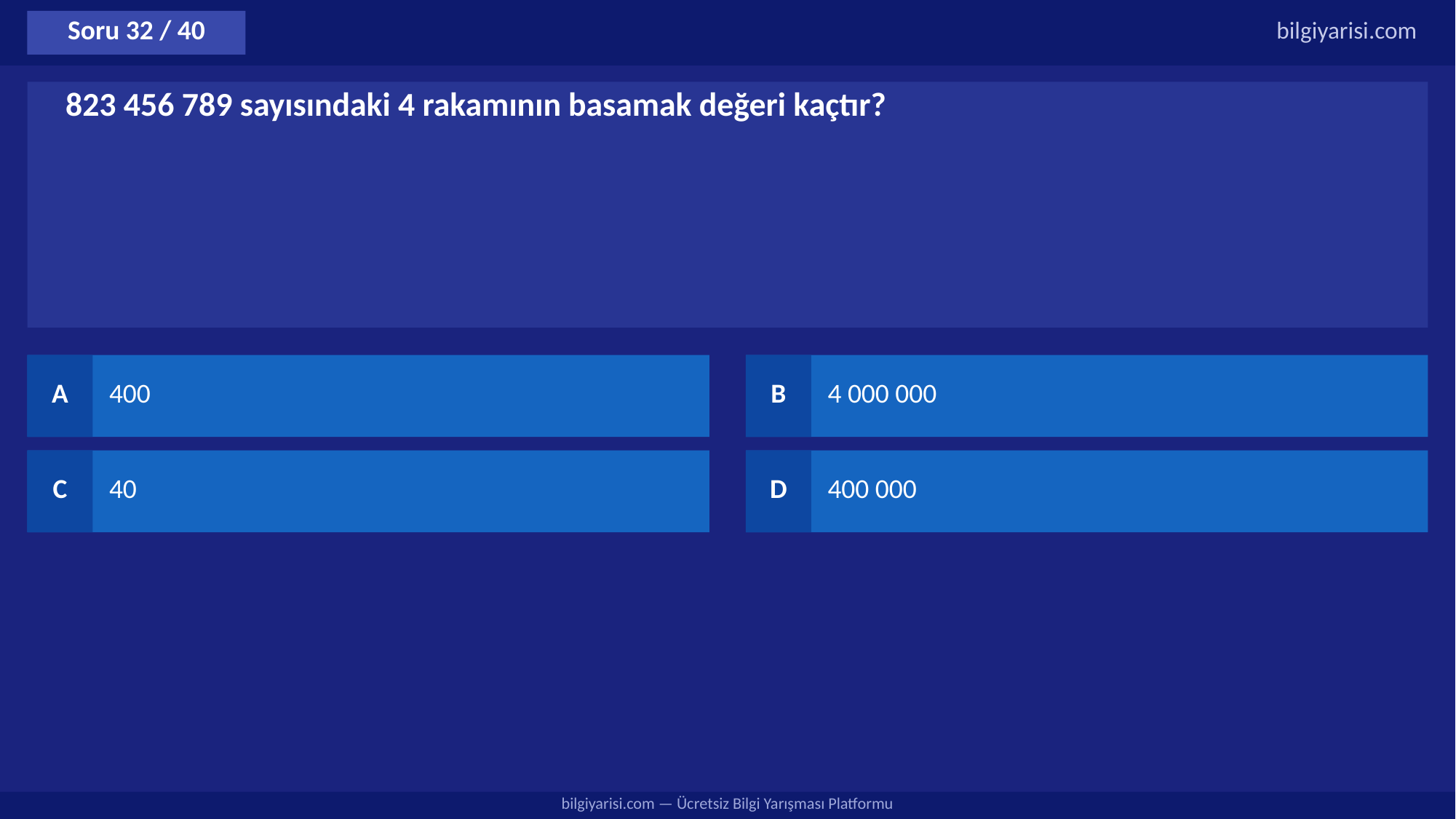

Soru 32 / 40
bilgiyarisi.com

823 456 789 sayısındaki 4 rakamının basamak değeri kaçtır?

A
400

B
4 000 000

C
40

D
400 000
bilgiyarisi.com — Ücretsiz Bilgi Yarışması Platformu